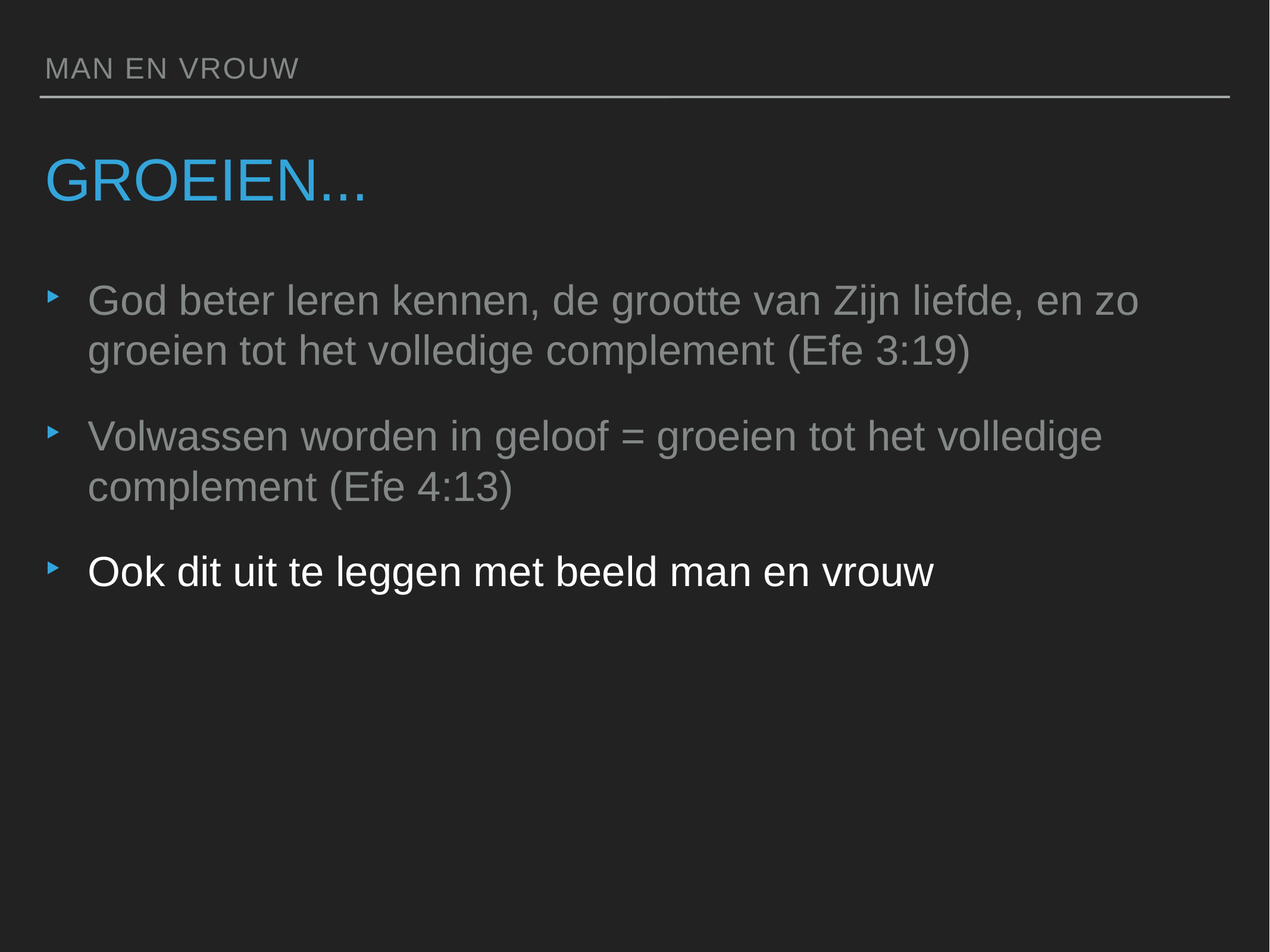

man en vrouw
# Groeien...
God beter leren kennen, de grootte van Zijn liefde, en zo groeien tot het volledige complement (Efe 3:19)
Volwassen worden in geloof = groeien tot het volledige complement (Efe 4:13)
Ook dit uit te leggen met beeld man en vrouw